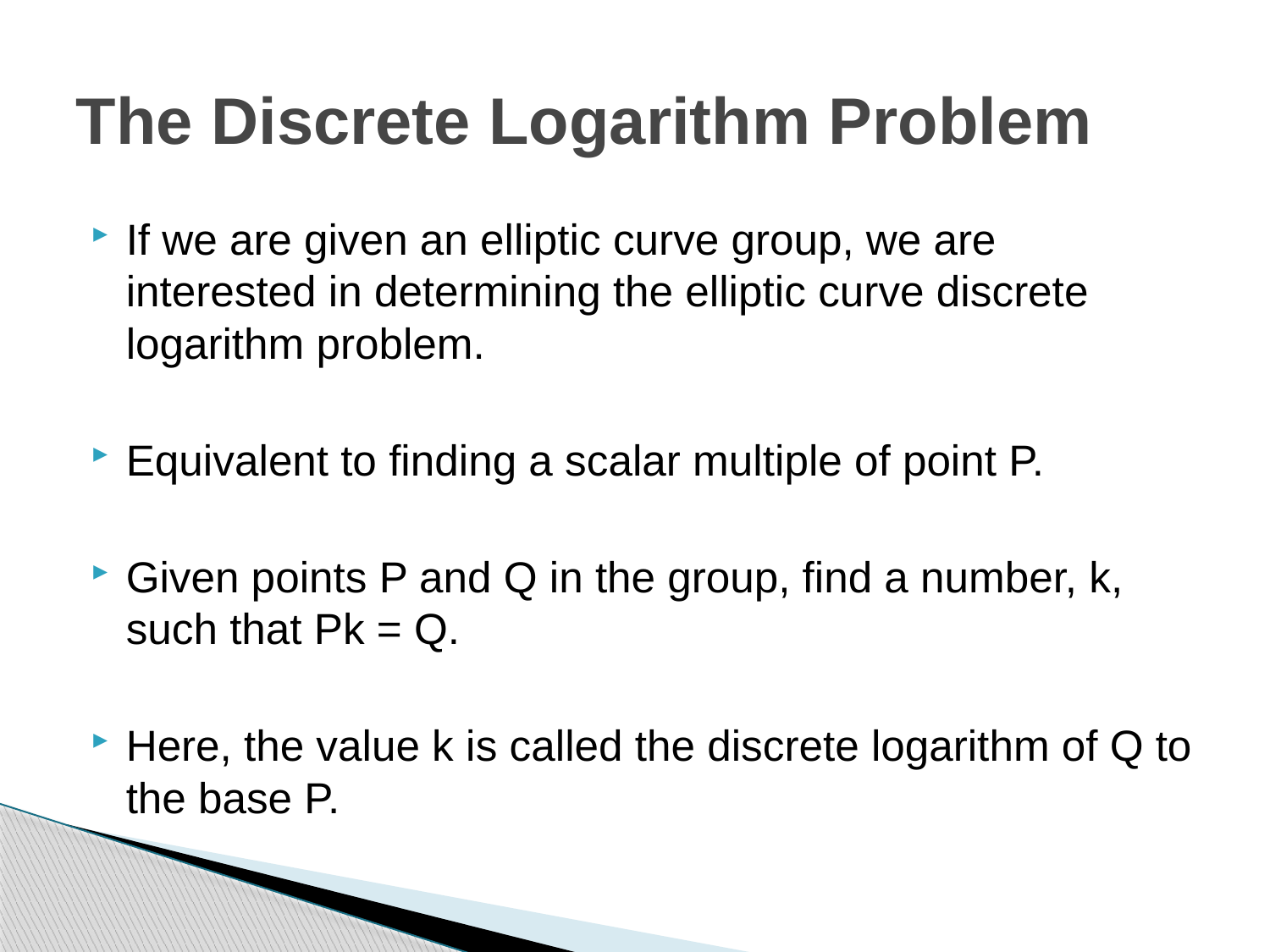

# The Discrete Logarithm Problem
If we are given an elliptic curve group, we are interested in determining the elliptic curve discrete logarithm problem.

Equivalent to finding a scalar multiple of point P.

Given points P and Q in the group, find a number, k, such that Pk = Q.

Here, the value k is called the discrete logarithm of Q to the base P.